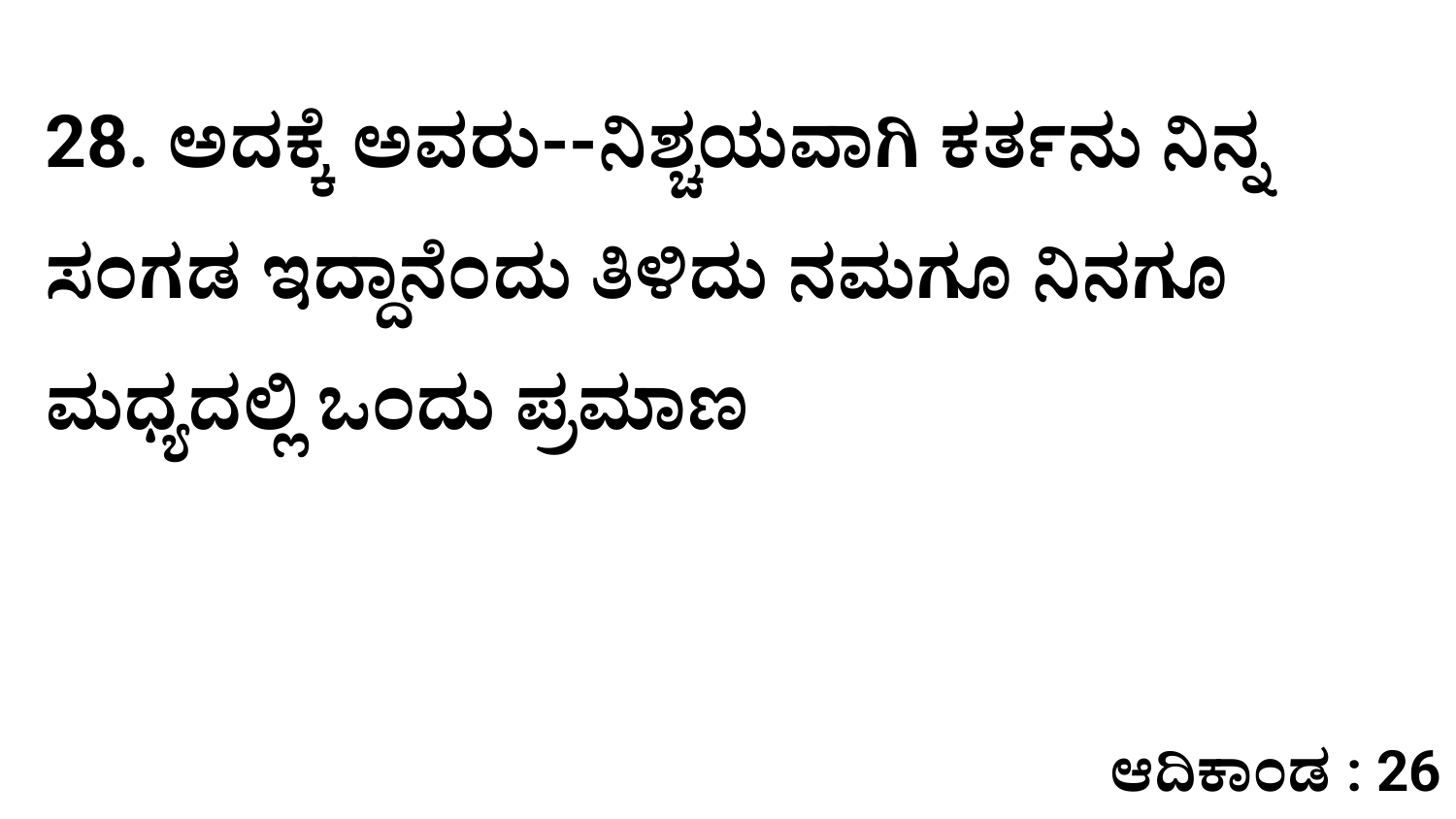

28. ಅದಕ್ಕೆ ಅವರು--ನಿಶ್ಚಯವಾಗಿ ಕರ್ತನು ನಿನ್ನ ಸಂಗಡ ಇದ್ದಾನೆಂದು ತಿಳಿದು ನಮಗೂ ನಿನಗೂ ಮಧ್ಯದಲ್ಲಿ ಒಂದು ಪ್ರಮಾಣ
ಆದಿಕಾಂಡ : 26